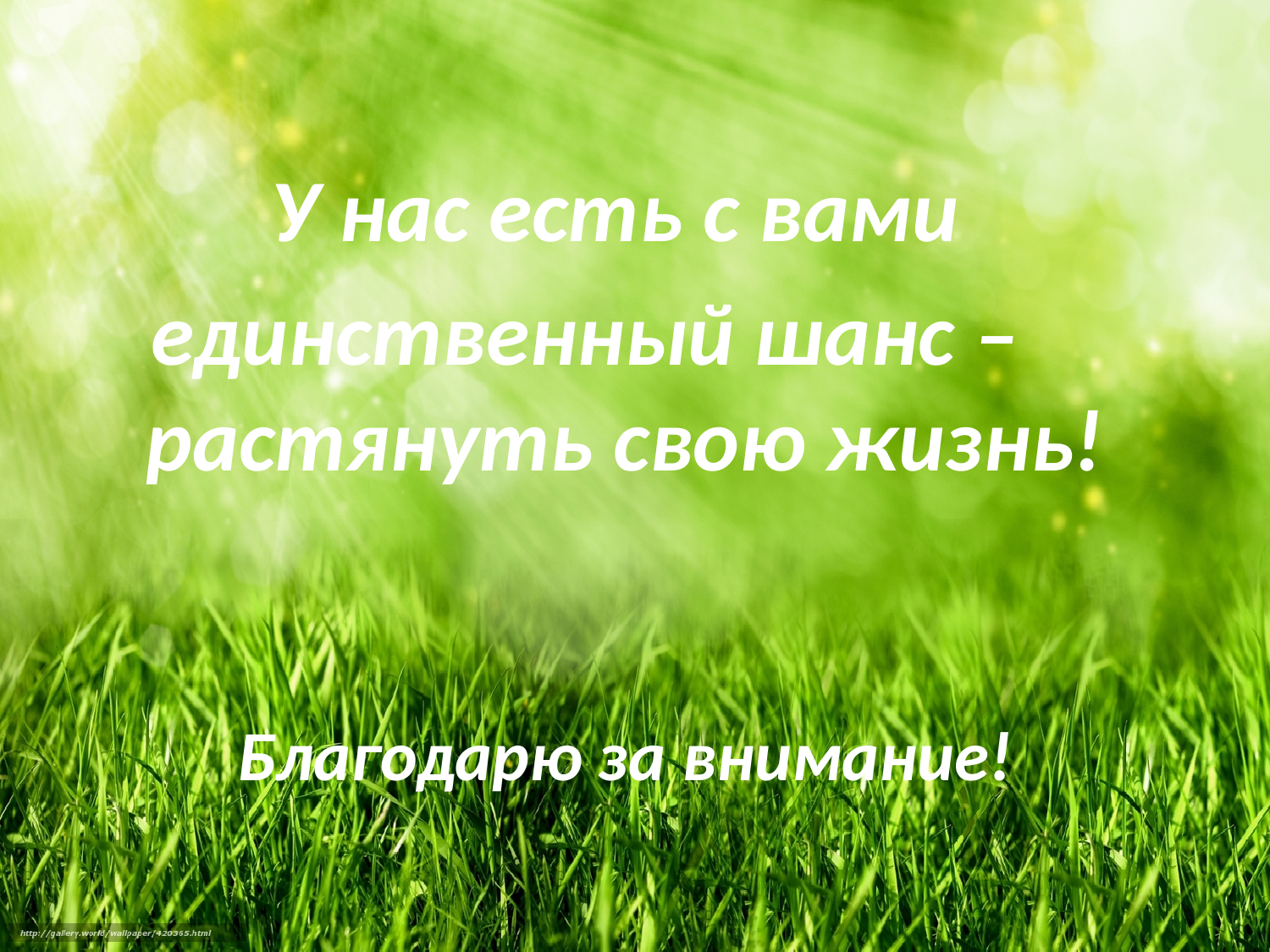

У нас есть с вами
единственный шанс –     растянуть свою жизнь!

Благодарю за внимание!
#